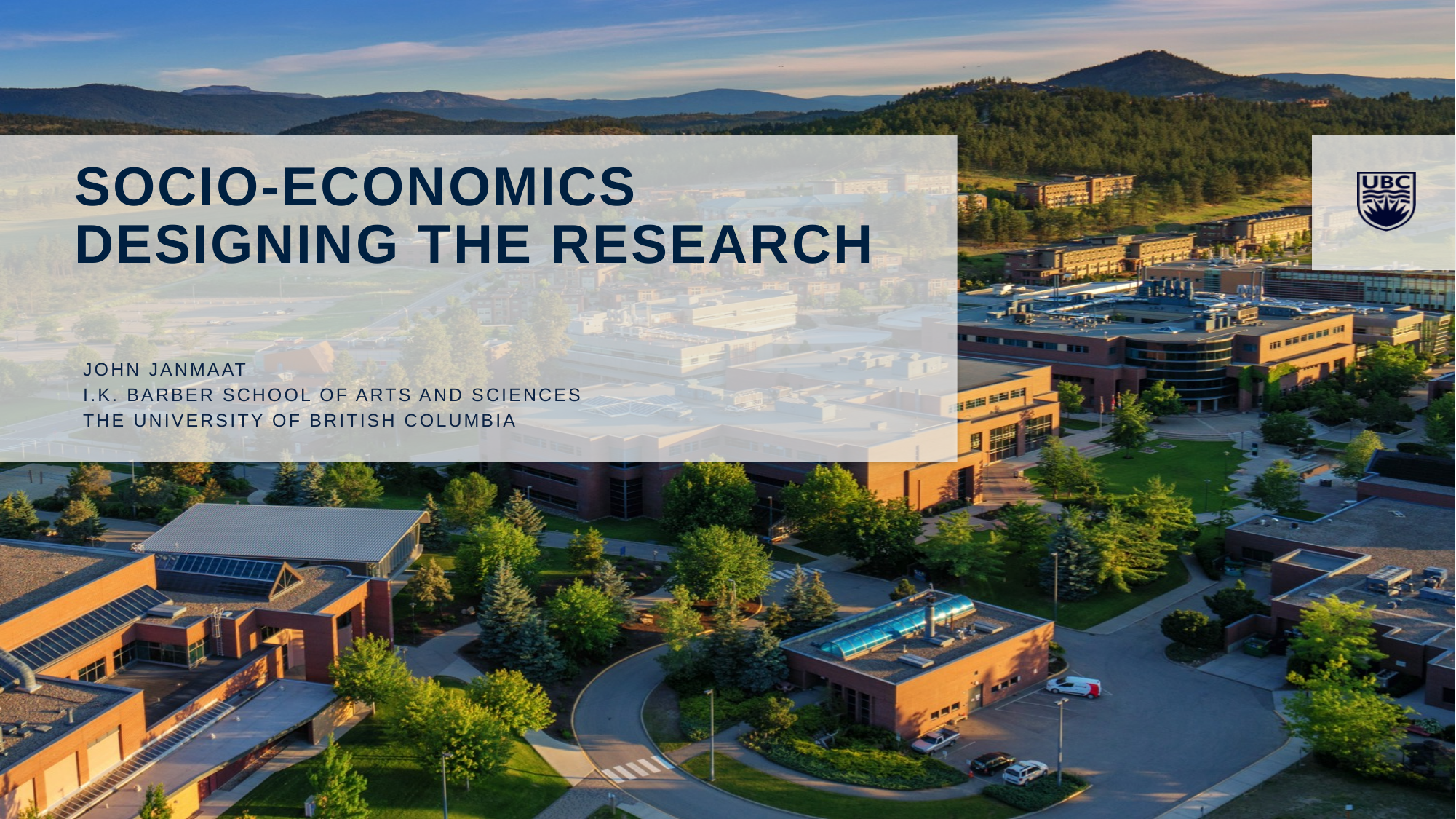

Socio-economics
Designing the research
John Janmaat
i.k. barber school of arts and sciences
The University of British Columbia